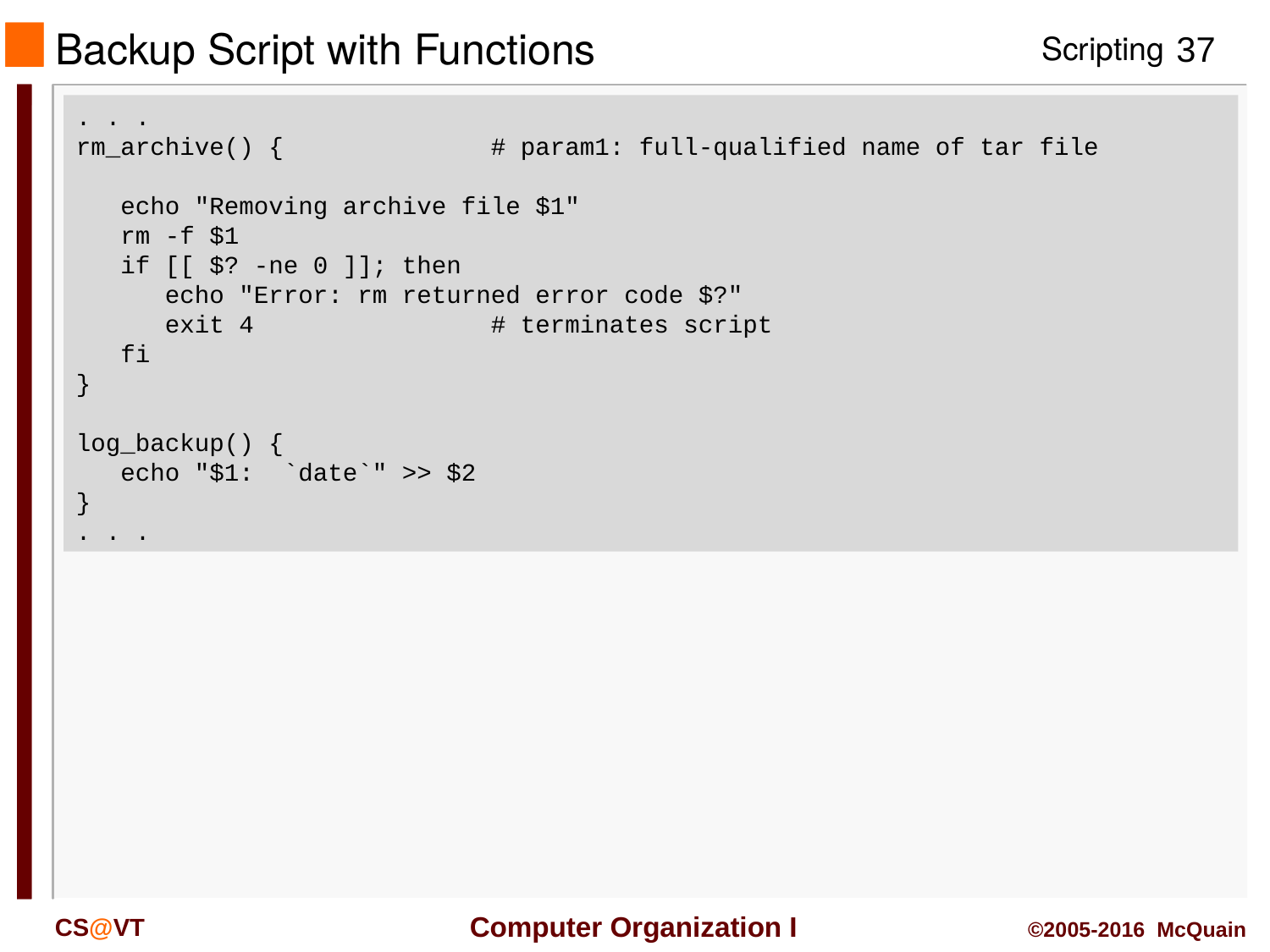

# Backup Script with Functions
. . .
rm_archive() {              # param1: full-qualified name of tar file

   echo "Removing archive file $1"
   rm -f $1
   if [[ $? -ne 0 ]]; then
      echo "Error: rm returned error code $?"
      exit 4                # terminates script
   fi
}

log_backup() {
   echo "$1:  `date`" >> $2
}
. . .